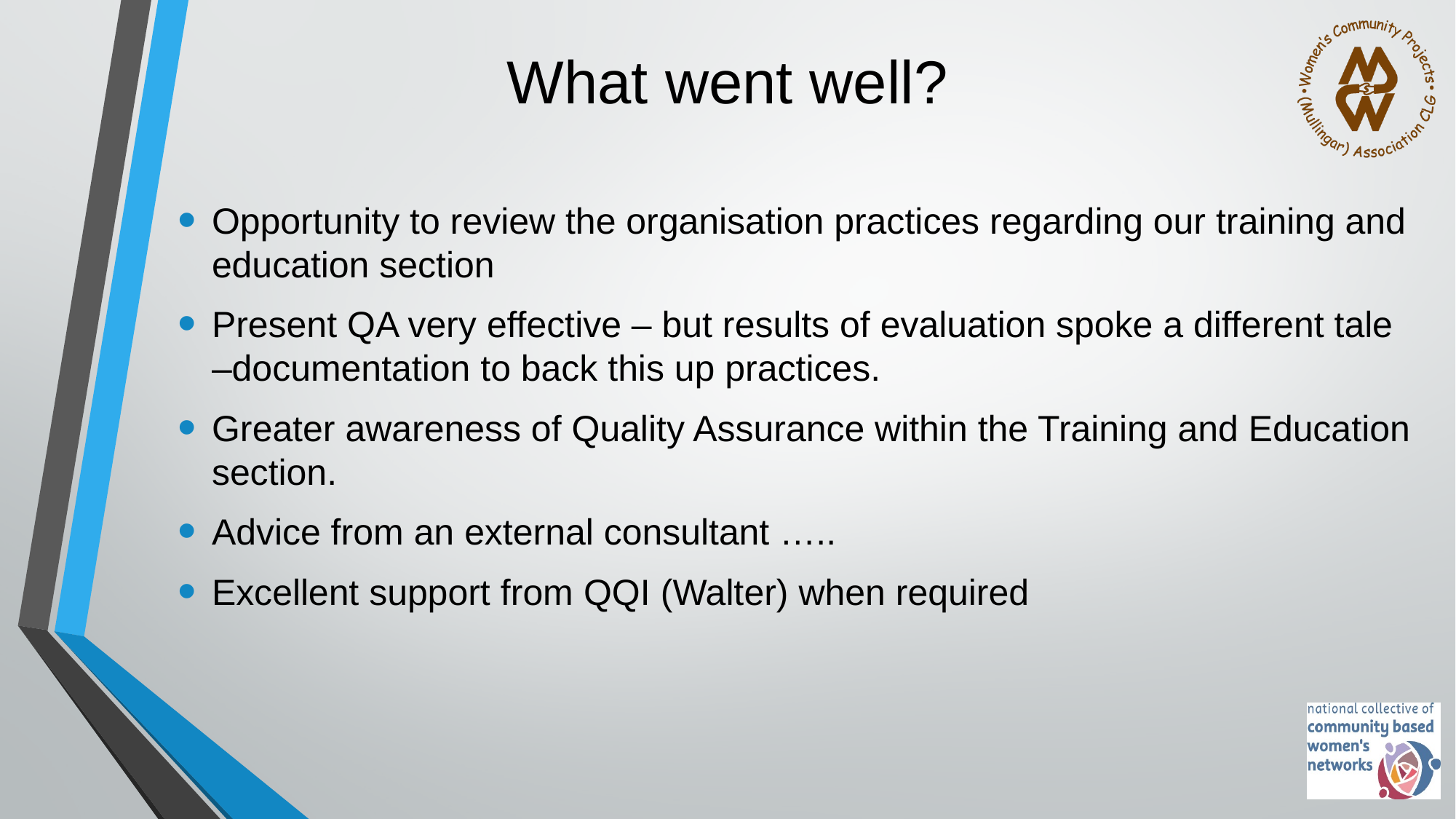

# What went well?
Opportunity to review the organisation practices regarding our training and education section
Present QA very effective – but results of evaluation spoke a different tale –documentation to back this up practices.
Greater awareness of Quality Assurance within the Training and Education section.
Advice from an external consultant …..
Excellent support from QQI (Walter) when required